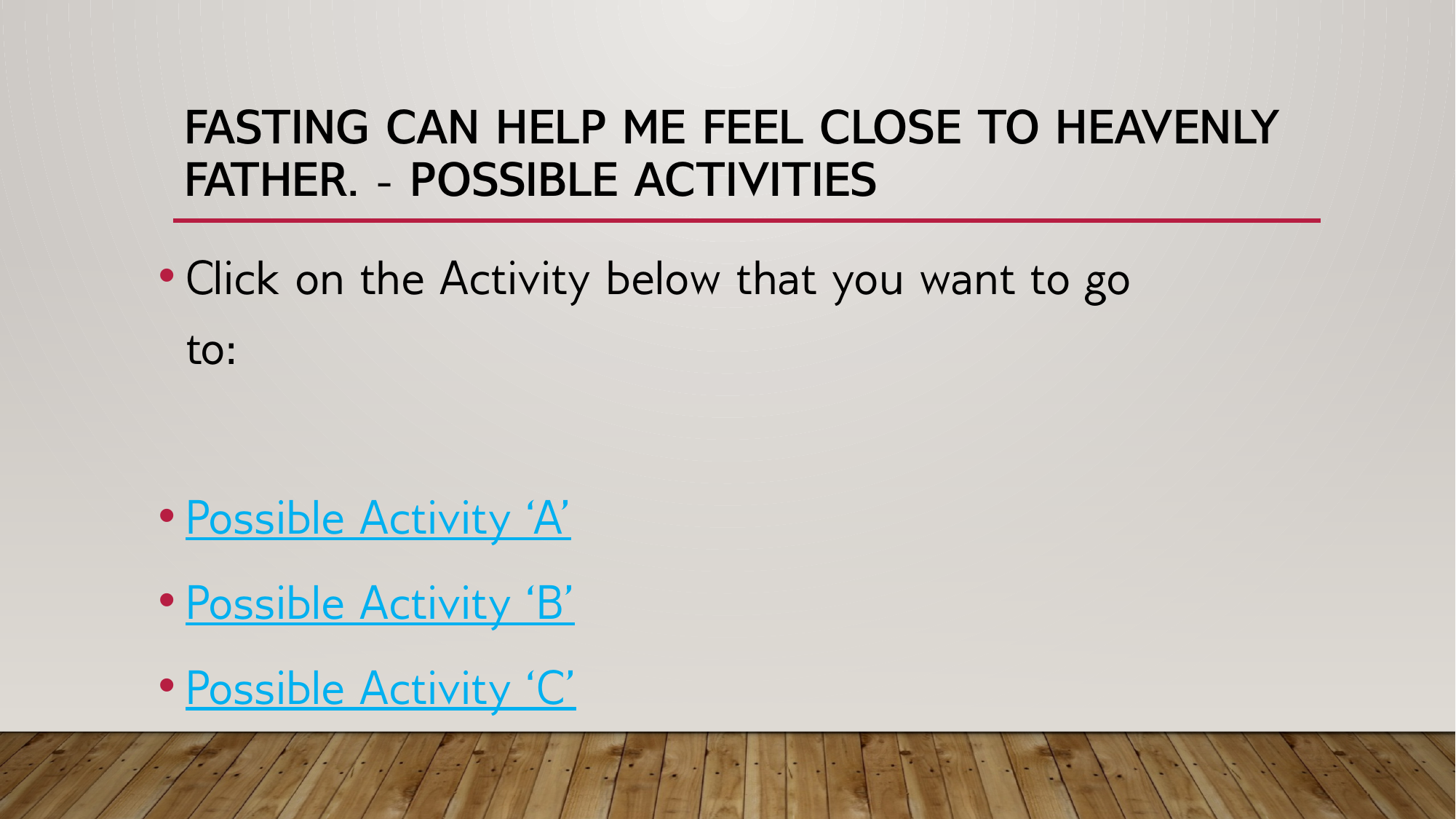

# Fasting can help me feel close to Heavenly Father. - Possible Activities
Click on the Activity below that you want to go to:

Possible Activity ‘A’
Possible Activity ‘B’
Possible Activity ‘C’